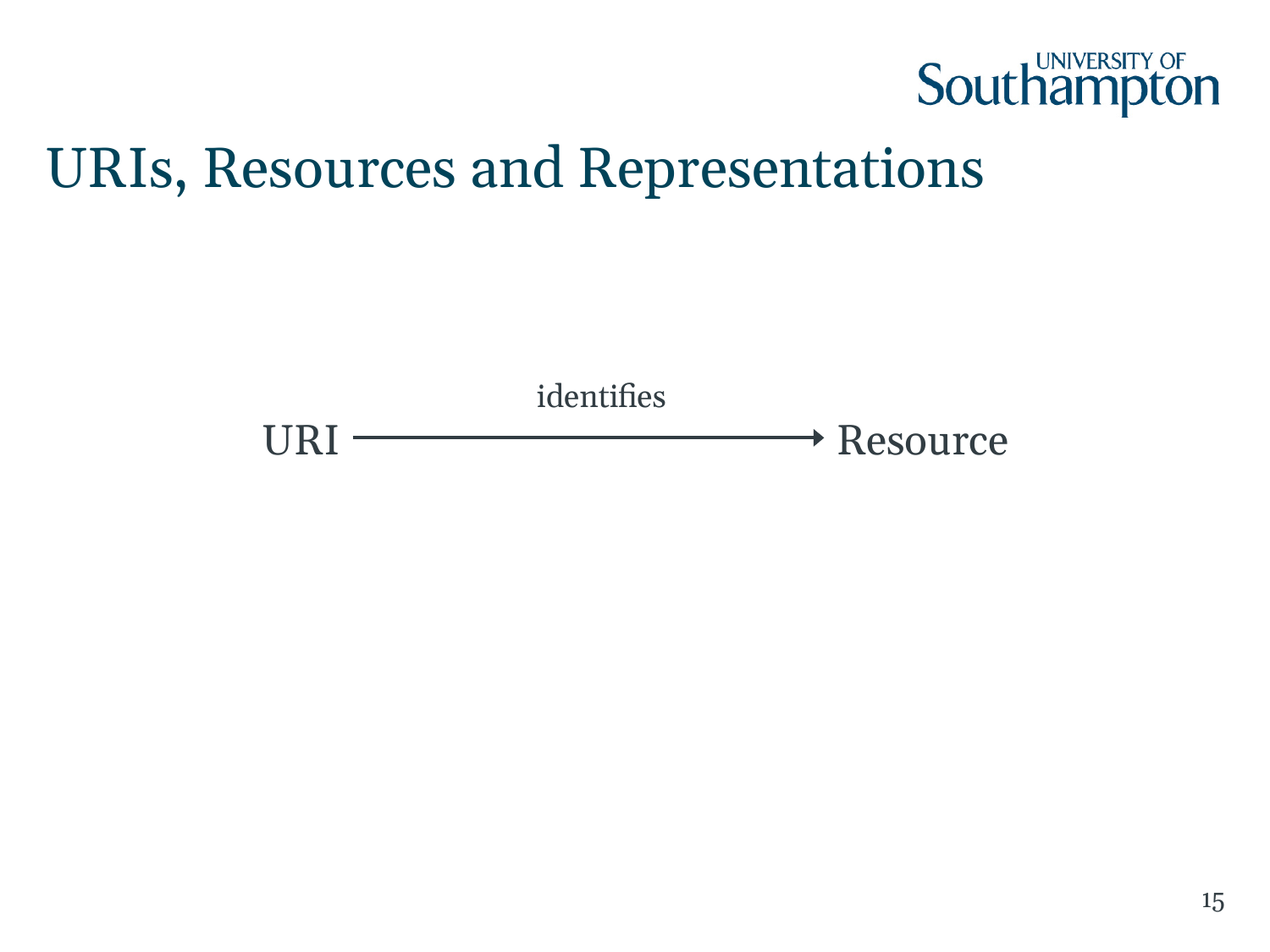

# URIs, Resources and Representations
identifies
URI
Resource
15